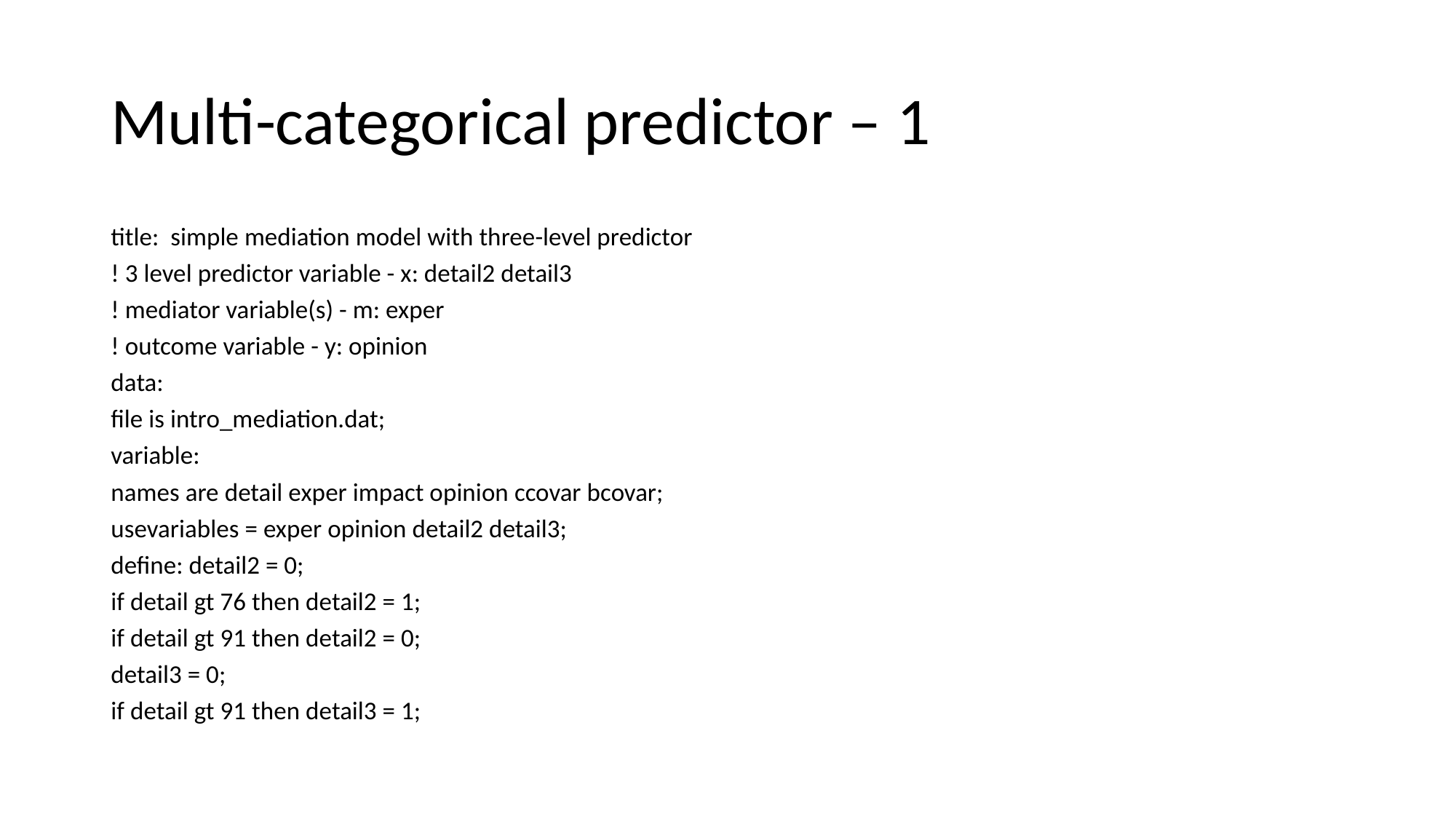

# Multi-categorical predictor – 1
title:  simple mediation model with three-level predictor
! 3 level predictor variable - x: detail2 detail3
! mediator variable(s) - m: exper
! outcome variable - y: opinion
data:
file is intro_mediation.dat;
variable:
names are detail exper impact opinion ccovar bcovar;
usevariables = exper opinion detail2 detail3;
define: detail2 = 0;
if detail gt 76 then detail2 = 1;
if detail gt 91 then detail2 = 0;
detail3 = 0;
if detail gt 91 then detail3 = 1;